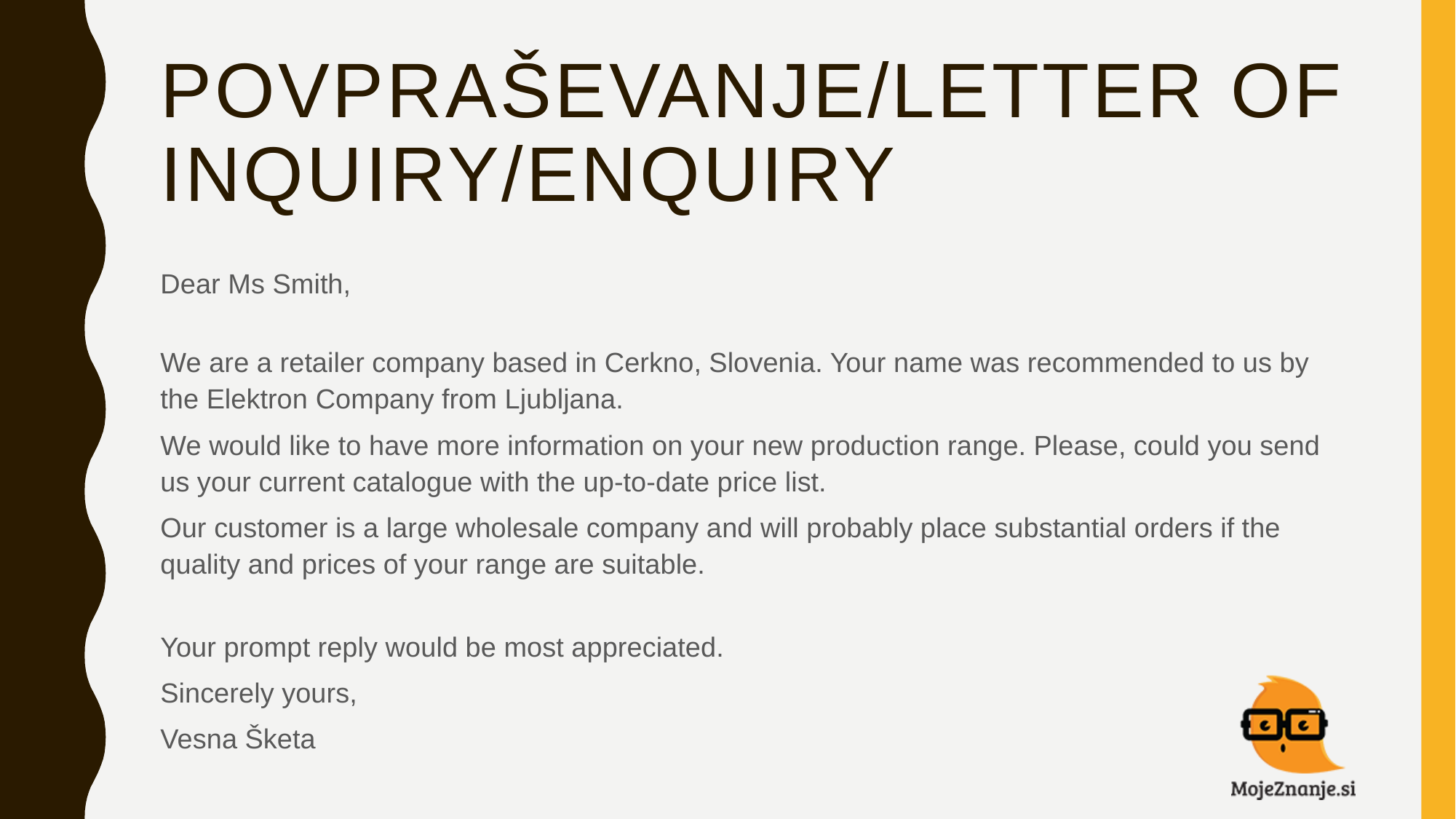

# POVPRAŠEVANJE/LETTER OF INQUIRY/ENQUIRY
Dear Ms Smith,
We are a retailer company based in Cerkno, Slovenia. Your name was recommended to us by the Elektron Company from Ljubljana.
We would like to have more information on your new production range. Please, could you send us your current catalogue with the up-to-date price list.
Our customer is a large wholesale company and will probably place substantial orders if the quality and prices of your range are suitable.
Your prompt reply would be most appreciated.
Sincerely yours,
Vesna Šketa